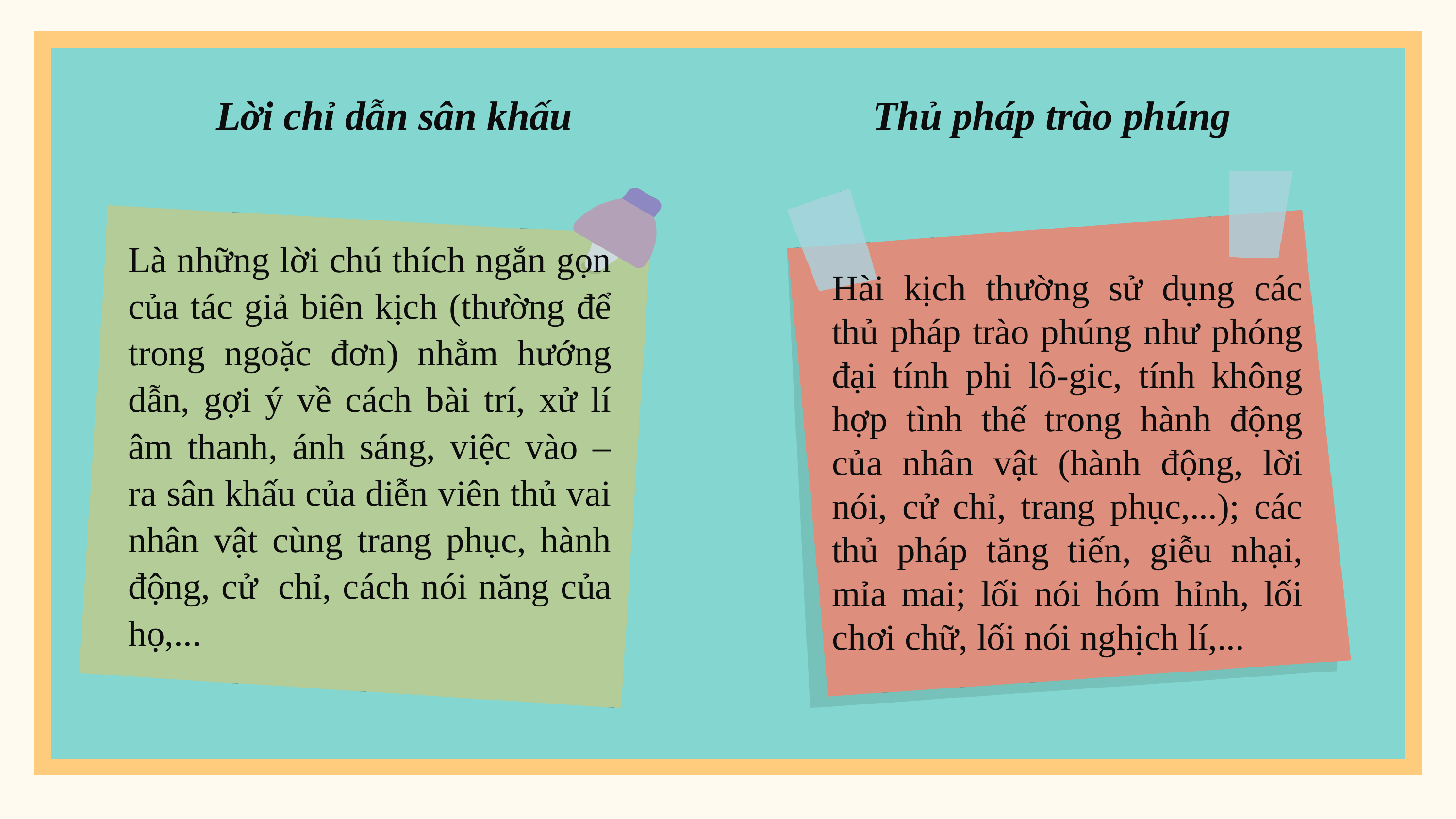

Lời chỉ dẫn sân khấu
Thủ pháp trào phúng

Là những lời chú thích ngắn gọn của tác giả biên kịch (thường để trong ngoặc đơn) nhằm hướng dẫn, gợi ý về cách bài trí, xử lí âm thanh, ánh sáng, việc vào – ra sân khấu của diễn viên thủ vai nhân vật cùng trang phục, hành động, cử  chỉ, cách nói năng của họ,...
Hài kịch thường sử dụng các thủ pháp trào phúng như phóng đại tính phi lô-gic, tính không hợp tình thế trong hành động của nhân vật (hành động, lời nói, cử chỉ, trang phục,...); các thủ pháp tăng tiến, giễu nhại, mỉa mai; lối nói hóm hỉnh, lối chơi chữ, lối nói nghịch lí,...